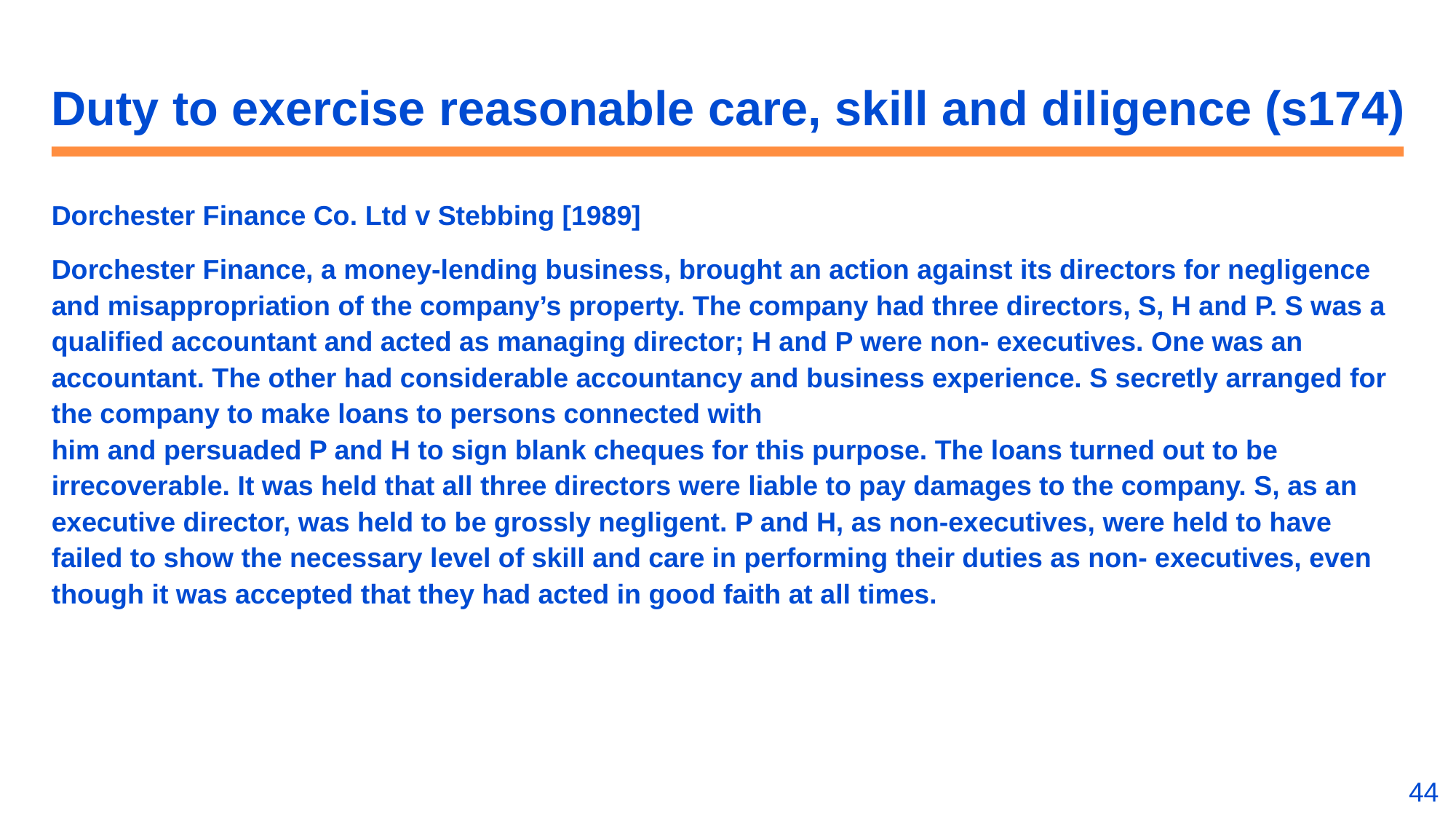

# Duty to exercise reasonable care, skill and diligence (s174)
Dorchester Finance Co. Ltd v Stebbing [1989]
Dorchester Finance, a money-lending business, brought an action against its directors for negligence and misappropriation of the company’s property. The company had three directors, S, H and P. S was a qualified accountant and acted as managing director; H and P were non- executives. One was an accountant. The other had considerable accountancy and business experience. S secretly arranged for the company to make loans to persons connected with
him and persuaded P and H to sign blank cheques for this purpose. The loans turned out to be irrecoverable. It was held that all three directors were liable to pay damages to the company. S, as an executive director, was held to be grossly negligent. P and H, as non-executives, were held to have failed to show the necessary level of skill and care in performing their duties as non- executives, even though it was accepted that they had acted in good faith at all times.